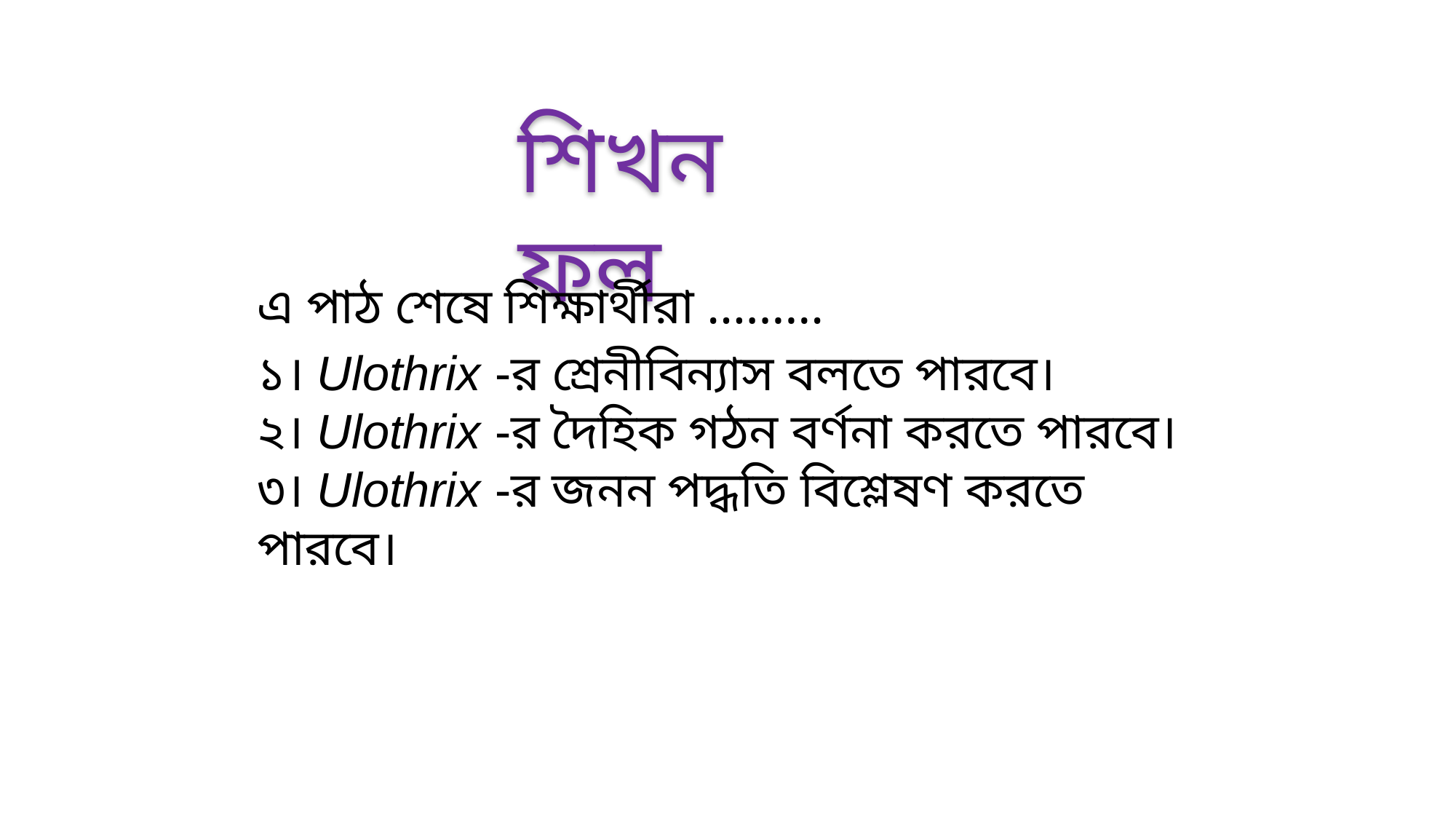

শিখনফল
এ পাঠ শেষে শিক্ষার্থীরা ………
১। Ulothrix -র শ্রেনীবিন্যাস বলতে পারবে।
২। Ulothrix -র দৈহিক গঠন বর্ণনা করতে পারবে।
৩। Ulothrix -র জনন পদ্ধতি বিশ্লেষণ করতে পারবে।